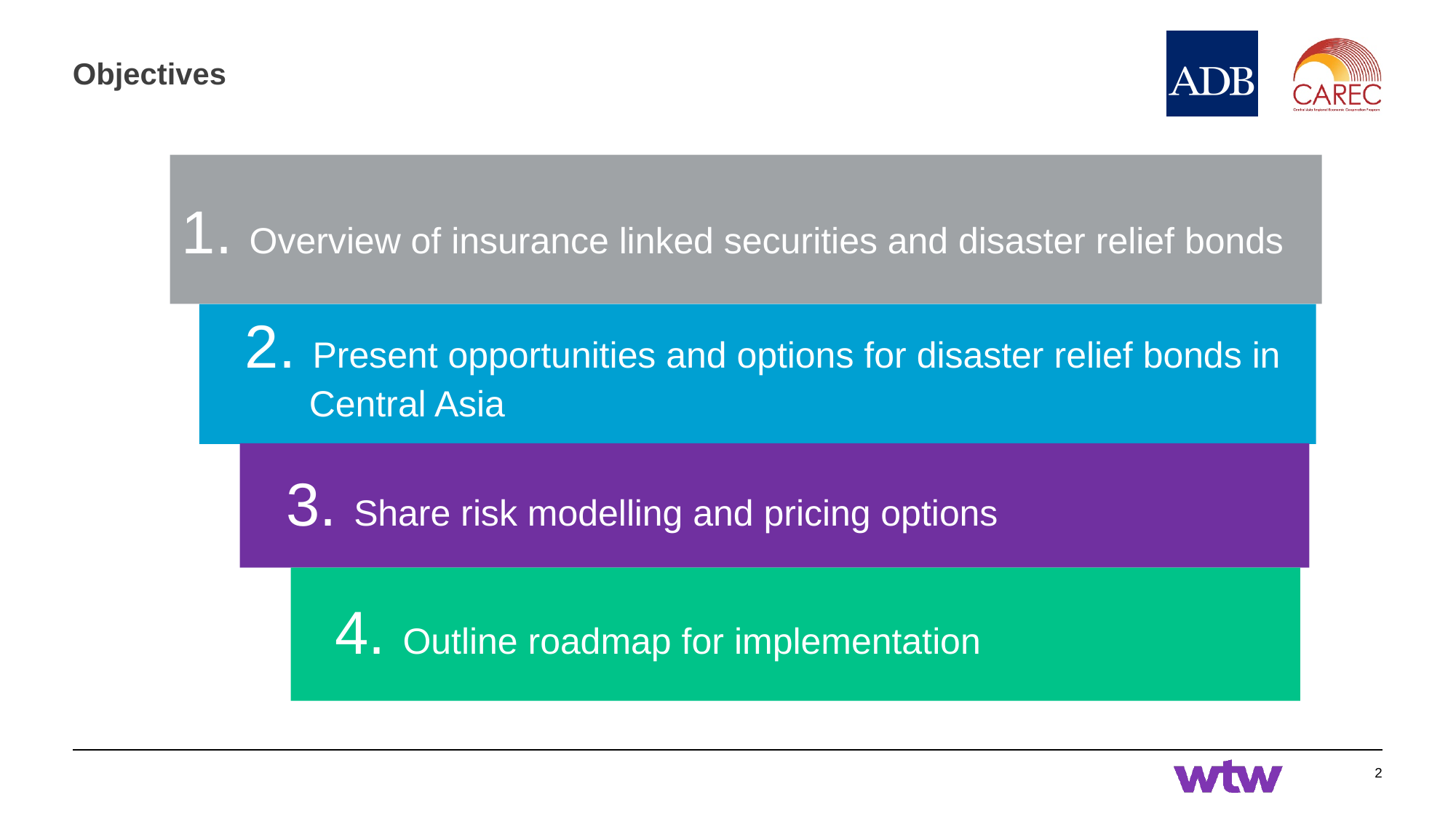

# Objectives

1. Overview of insurance linked securities and disaster relief bonds

2. Present opportunities and options for disaster relief bonds in Central Asia

3. Share risk modelling and pricing options

4. Outline roadmap for implementation
2